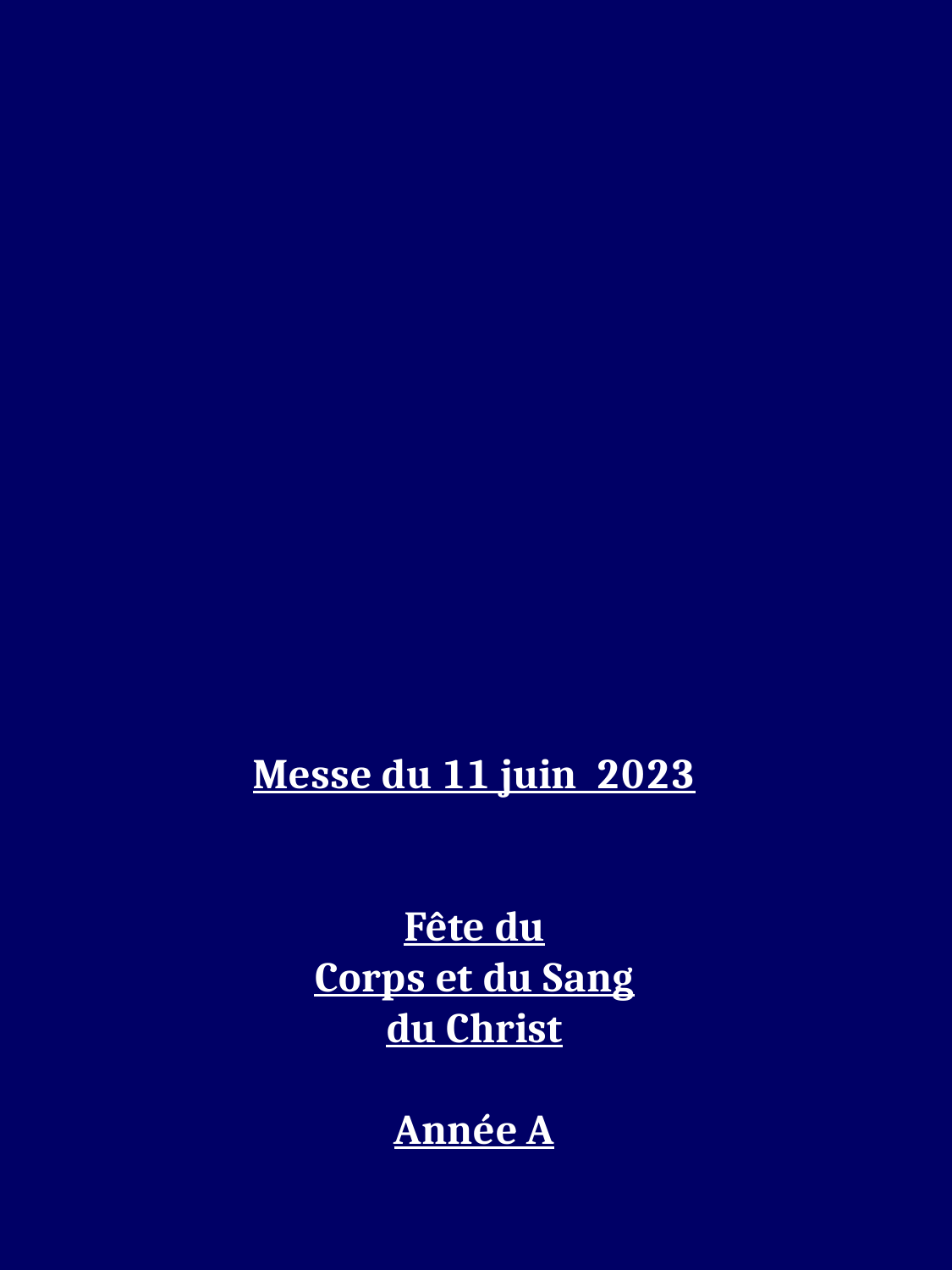

Messe du 11 juin  2023

Fête du
Corps et du Sang
du Christ

Année A